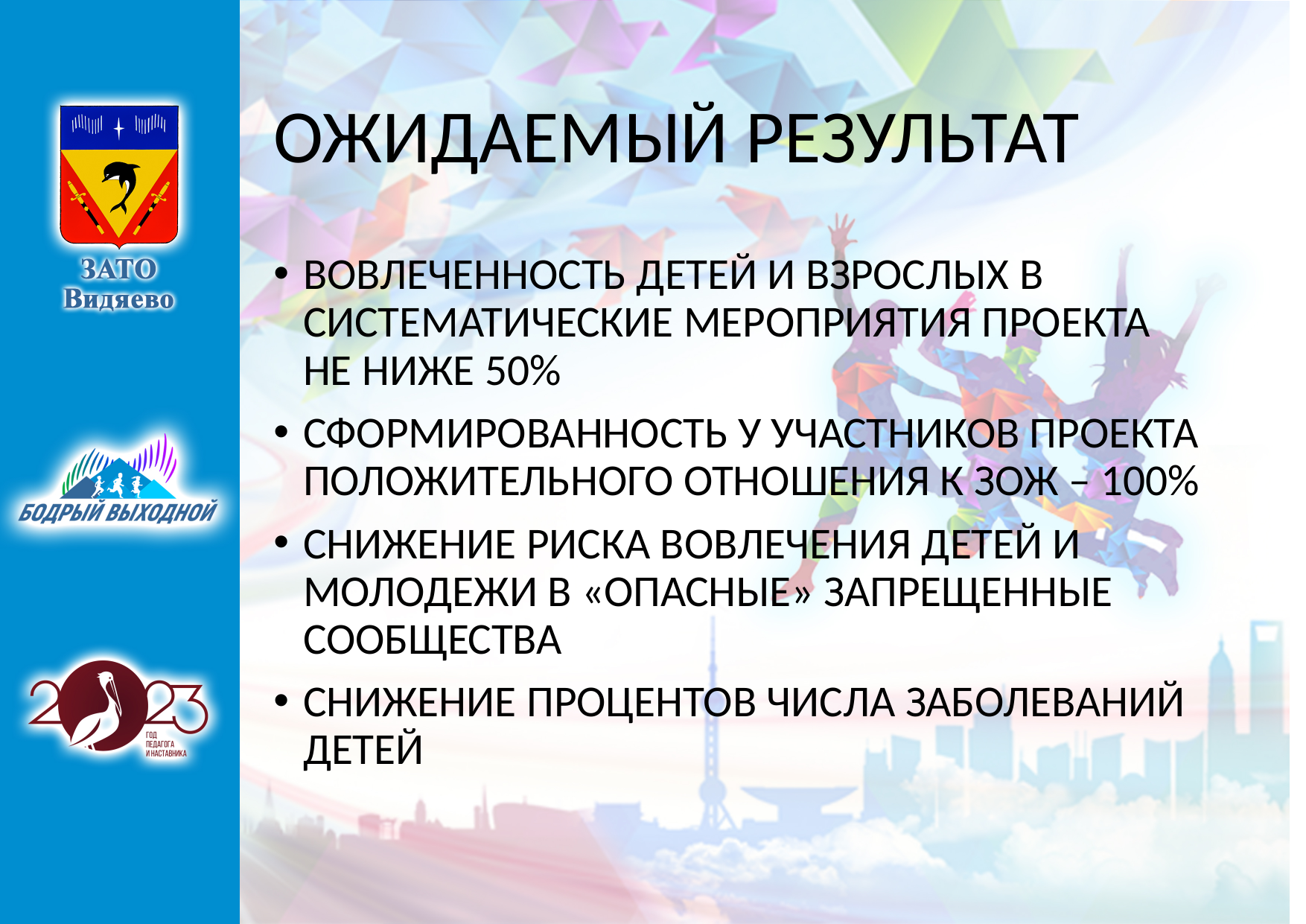

# ОЖИДАЕМЫЙ РЕЗУЛЬТАТ
ВОВЛЕЧЕННОСТЬ ДЕТЕЙ И ВЗРОСЛЫХ В СИСТЕМАТИЧЕСКИЕ МЕРОПРИЯТИЯ ПРОЕКТА НЕ НИЖЕ 50%
СФОРМИРОВАННОСТЬ У УЧАСТНИКОВ ПРОЕКТА ПОЛОЖИТЕЛЬНОГО ОТНОШЕНИЯ К ЗОЖ – 100%
СНИЖЕНИЕ РИСКА ВОВЛЕЧЕНИЯ ДЕТЕЙ И МОЛОДЕЖИ В «ОПАСНЫЕ» ЗАПРЕЩЕННЫЕ СООБЩЕСТВА
СНИЖЕНИЕ ПРОЦЕНТОВ ЧИСЛА ЗАБОЛЕВАНИЙ ДЕТЕЙ